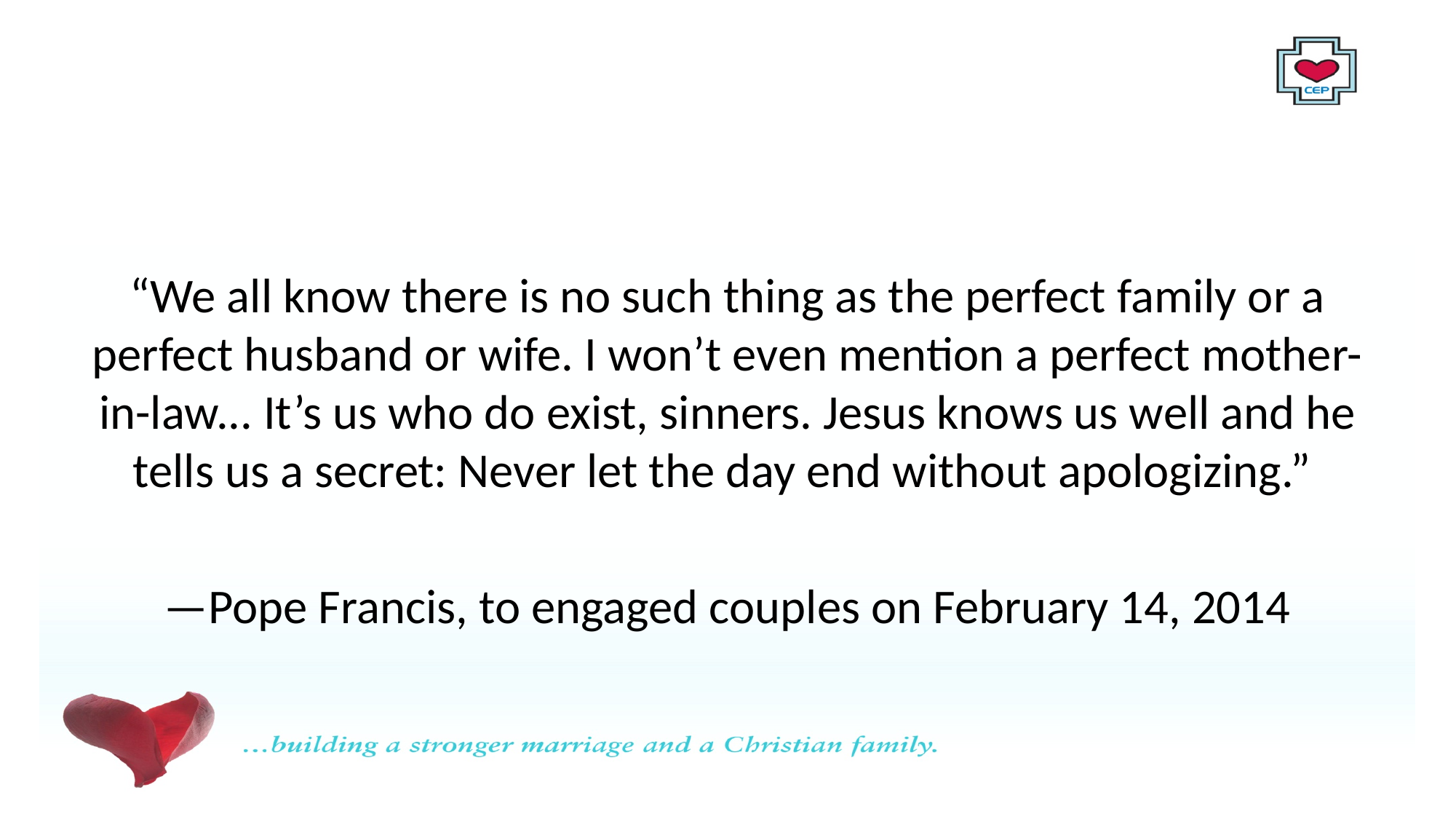

#

“We all know there is no such thing as the perfect family or a perfect husband or wife. I won’t even mention a perfect mother-in-law... It’s us who do exist, sinners. Jesus knows us well and he tells us a secret: Never let the day end without apologizing.”

—Pope Francis, to engaged couples on February 14, 2014